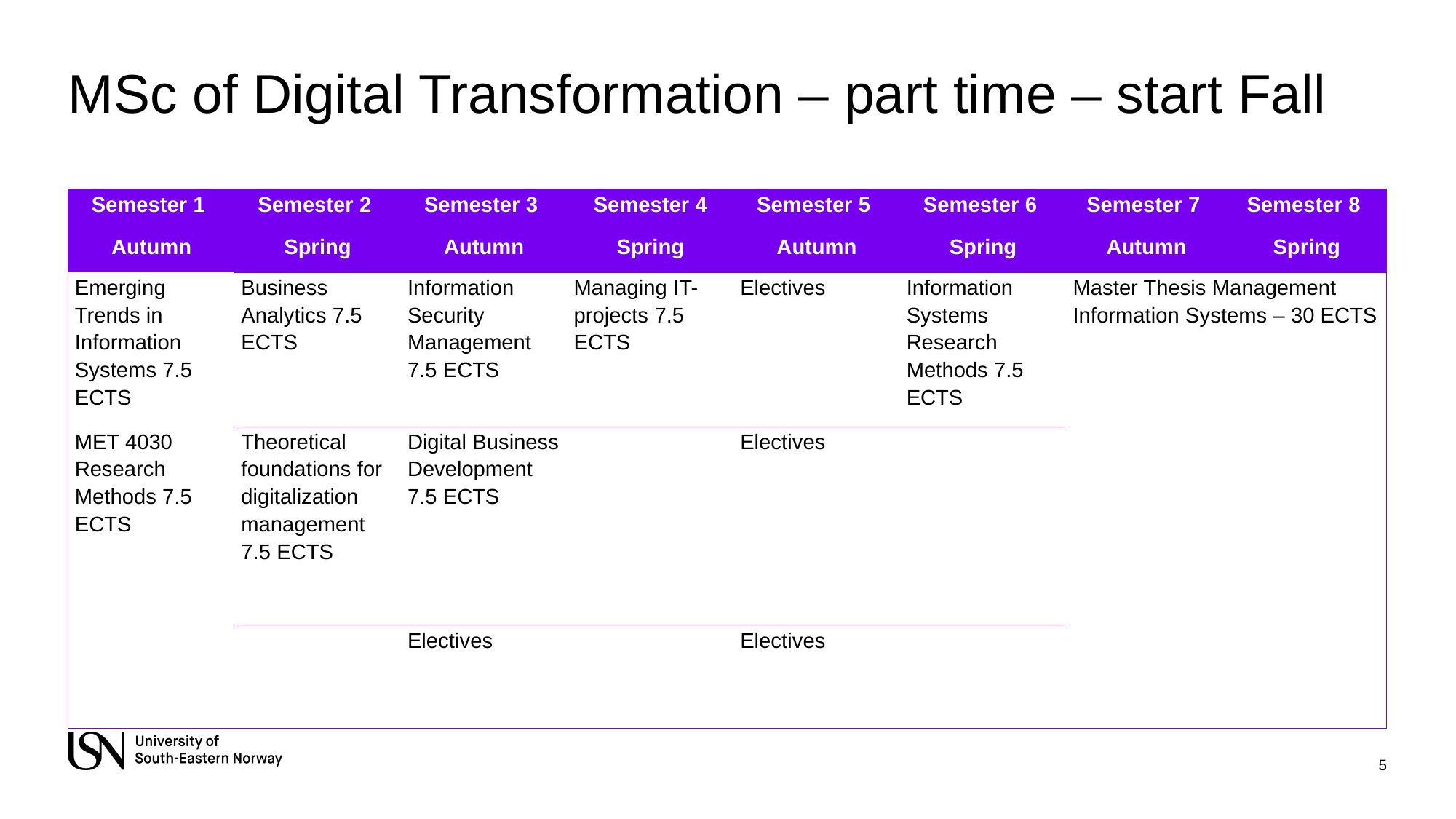

# MSc of Digital Transformation – part time – start Fall
| Semester 1 Autumn | Semester 2 Spring | Semester 3 Autumn | Semester 4 Spring | Semester 5 Autumn | Semester 6 Spring | Semester 7 Autumn | Semester 8 Spring |
| --- | --- | --- | --- | --- | --- | --- | --- |
| Emerging Trends in Information Systems 7.5 ECTS | Business Analytics 7.5 ECTS | Information Security Management 7.5 ECTS | Managing IT-projects 7.5 ECTS | Electives | Information Systems Research Methods 7.5 ECTS | Master Thesis Management Information Systems – 30 ECTS |  |
| MET 4030 Research Methods 7.5 ECTS | Theoretical foundations for digitalization management 7.5 ECTS | Digital Business Development 7.5 ECTS |  | Electives |  |  |  |
|  |  | Electives |  | Electives |  |  |  |
5